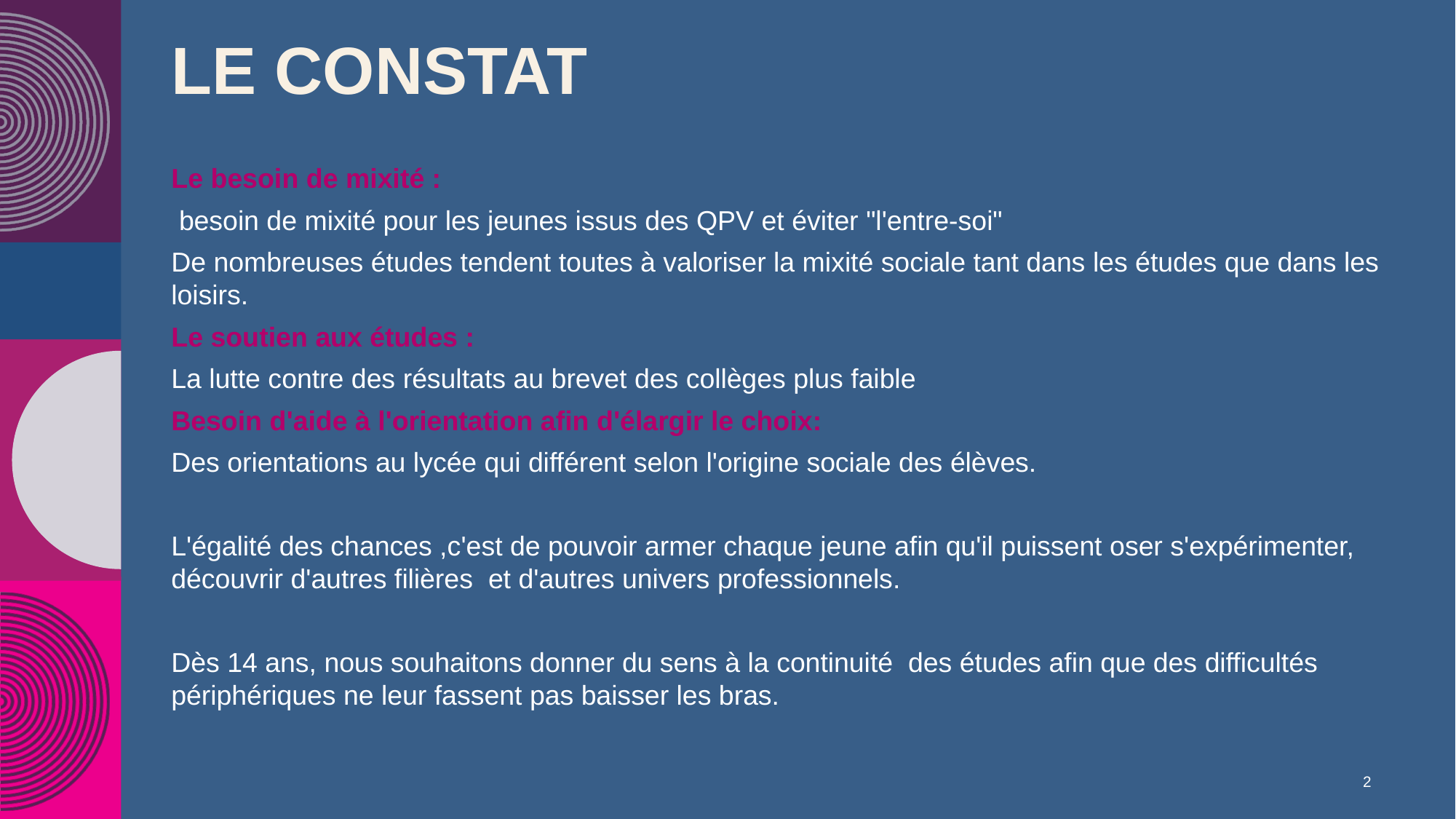

# Le constat
Le besoin de mixité :
 besoin de mixité pour les jeunes issus des QPV et éviter "l'entre-soi"
De nombreuses études tendent toutes à valoriser la mixité sociale tant dans les études que dans les loisirs.
Le soutien aux études :
La lutte contre des résultats au brevet des collèges plus faible
Besoin d'aide à l'orientation afin d'élargir le choix:
Des orientations au lycée qui différent selon l'origine sociale des élèves.

L'égalité des chances ,c'est de pouvoir armer chaque jeune afin qu'il puissent oser s'expérimenter, découvrir d'autres filières  et d'autres univers professionnels.

Dès 14 ans, nous souhaitons donner du sens à la continuité  des études afin que des difficultés périphériques ne leur fassent pas baisser les bras.

2